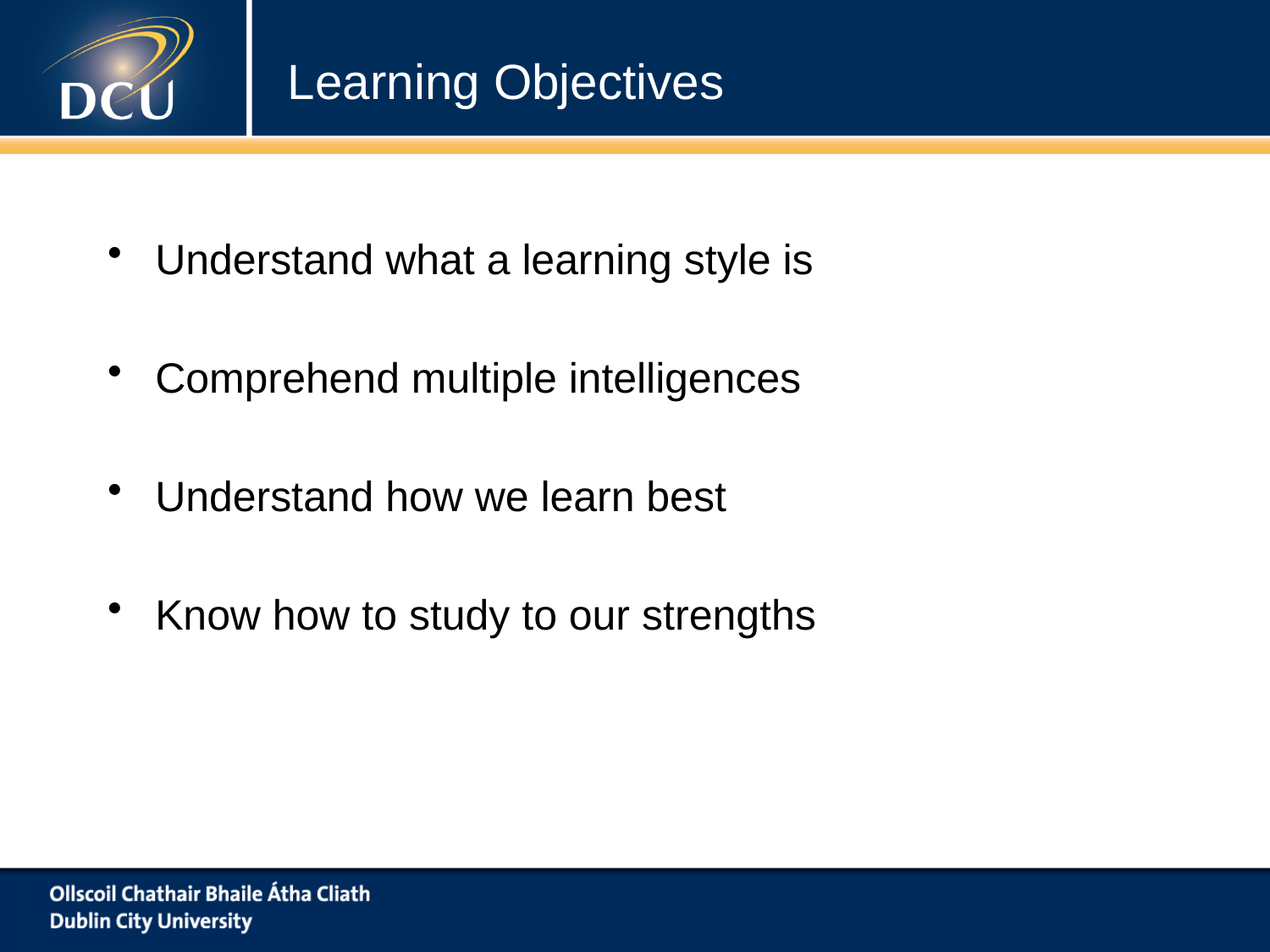

# Learning Objectives
Understand what a learning style is

Comprehend multiple intelligences

Understand how we learn best

Know how to study to our strengths